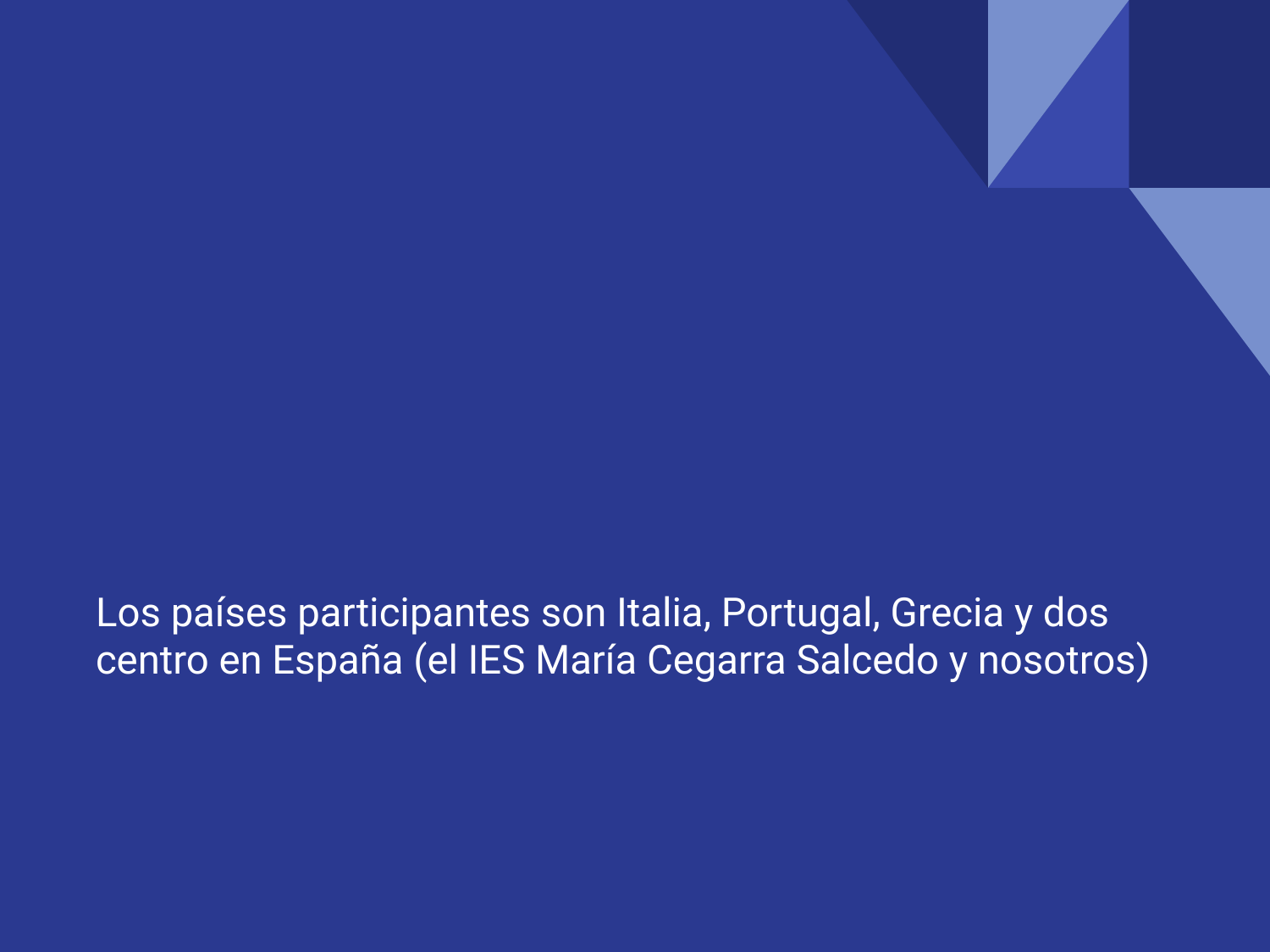

# Los países participantes son Italia, Portugal, Grecia y dos centro en España (el IES María Cegarra Salcedo y nosotros)